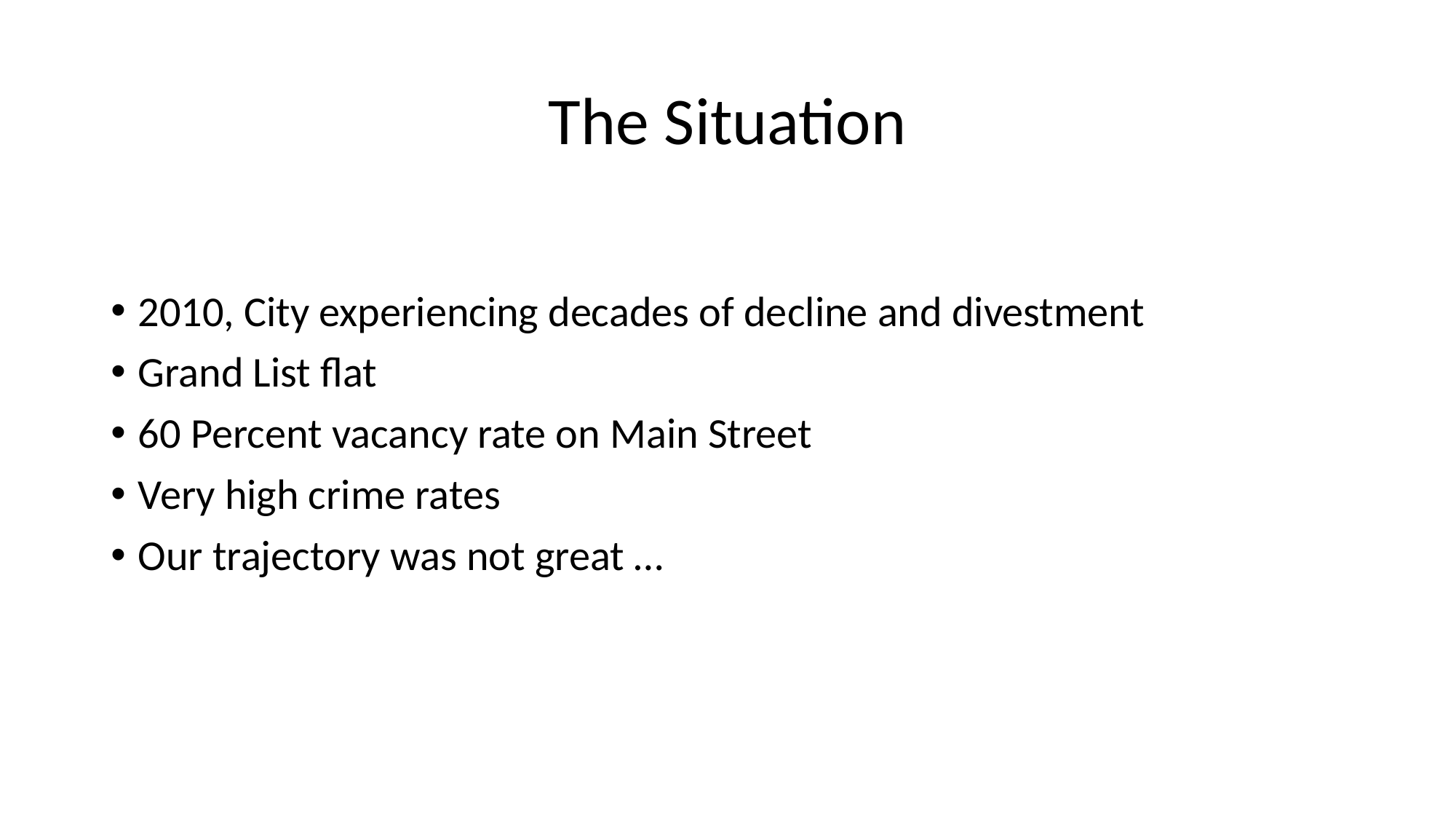

# The Situation

2010, City experiencing decades of decline and divestment
Grand List flat
60 Percent vacancy rate on Main Street
Very high crime rates
Our trajectory was not great …